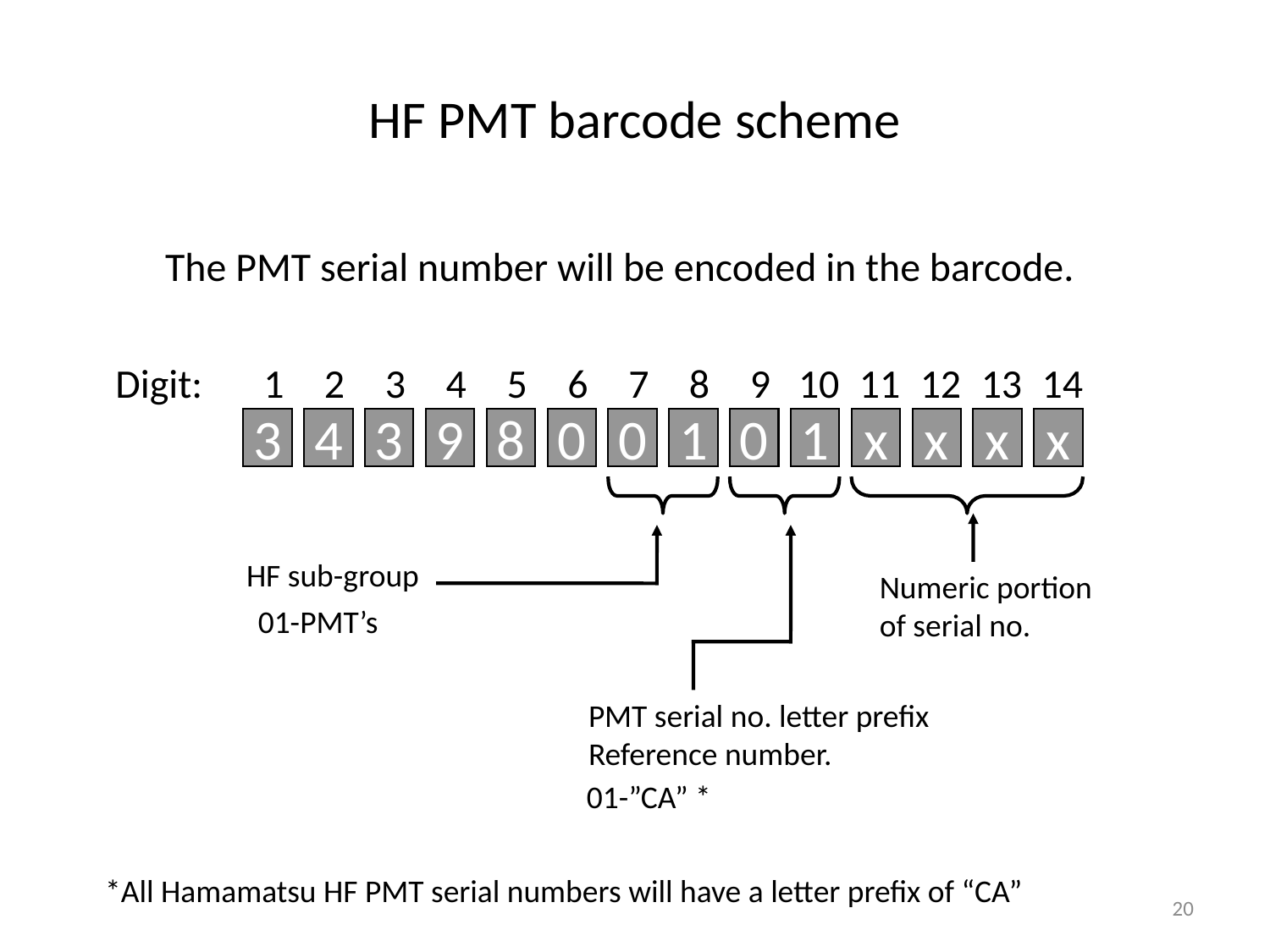

# HF PMT barcode scheme

The PMT serial number will be encoded in the barcode.
Digit:
1
2
3
4
5
6
7
8
9
10
11
12
13
14

3
4
3
9
8
0
0
1
0
1
x
x
x
x

HF sub-group
Numeric portion
of serial no.

01-PMT’s

PMT serial no. letter prefix
Reference number.
01-”CA” *
*All Hamamatsu HF PMT serial numbers will have a letter prefix of “CA”
20